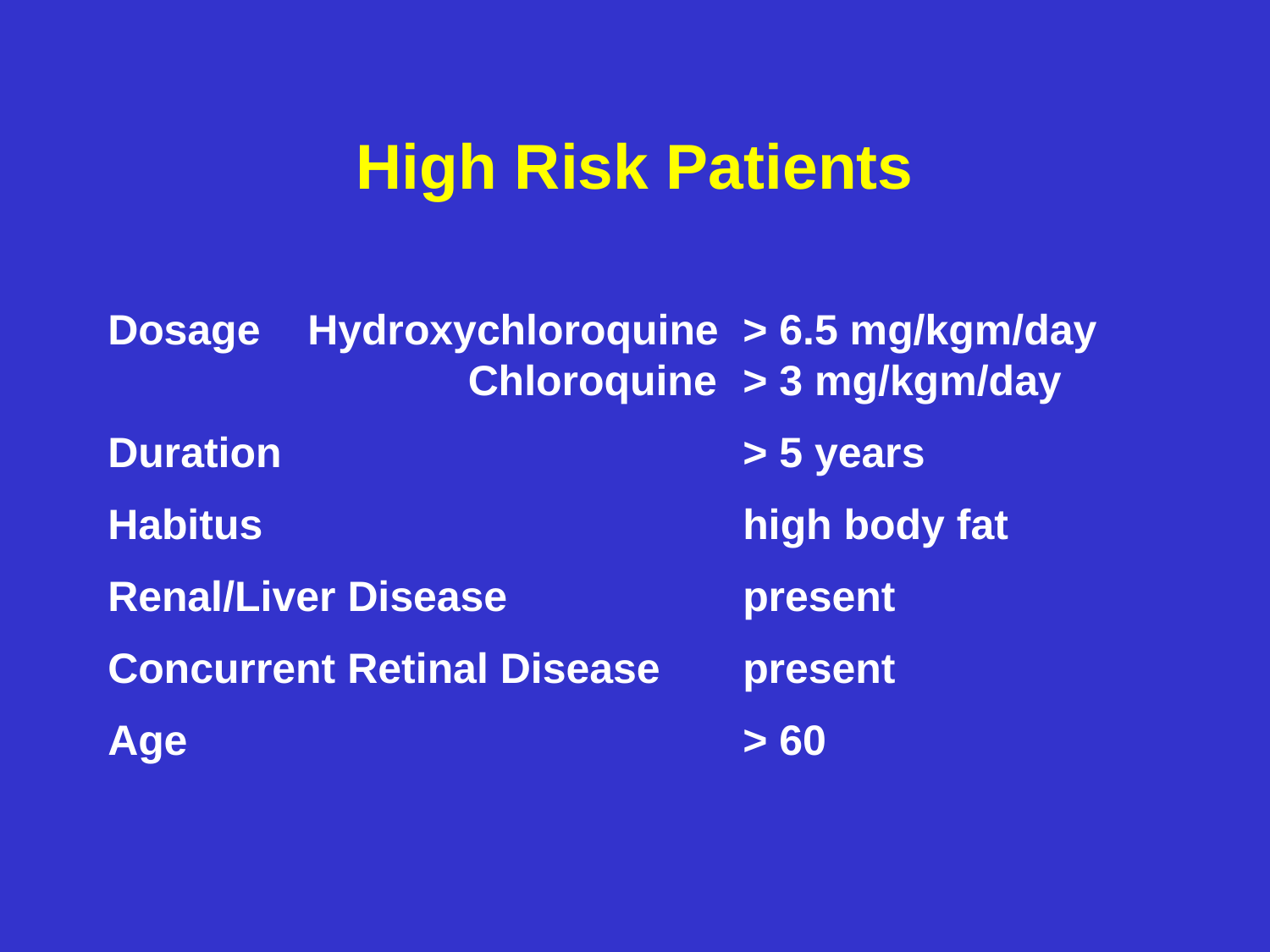

# High Risk Patients
Dosage    Hydroxychloroquine	> 6.5 mg/kgm/day			         Chloroquine	> 3 mg/kgm/day
Duration				> 5 years
Habitus				high body fat
Renal/Liver Disease		present
Concurrent Retinal Disease	present
Age					> 60